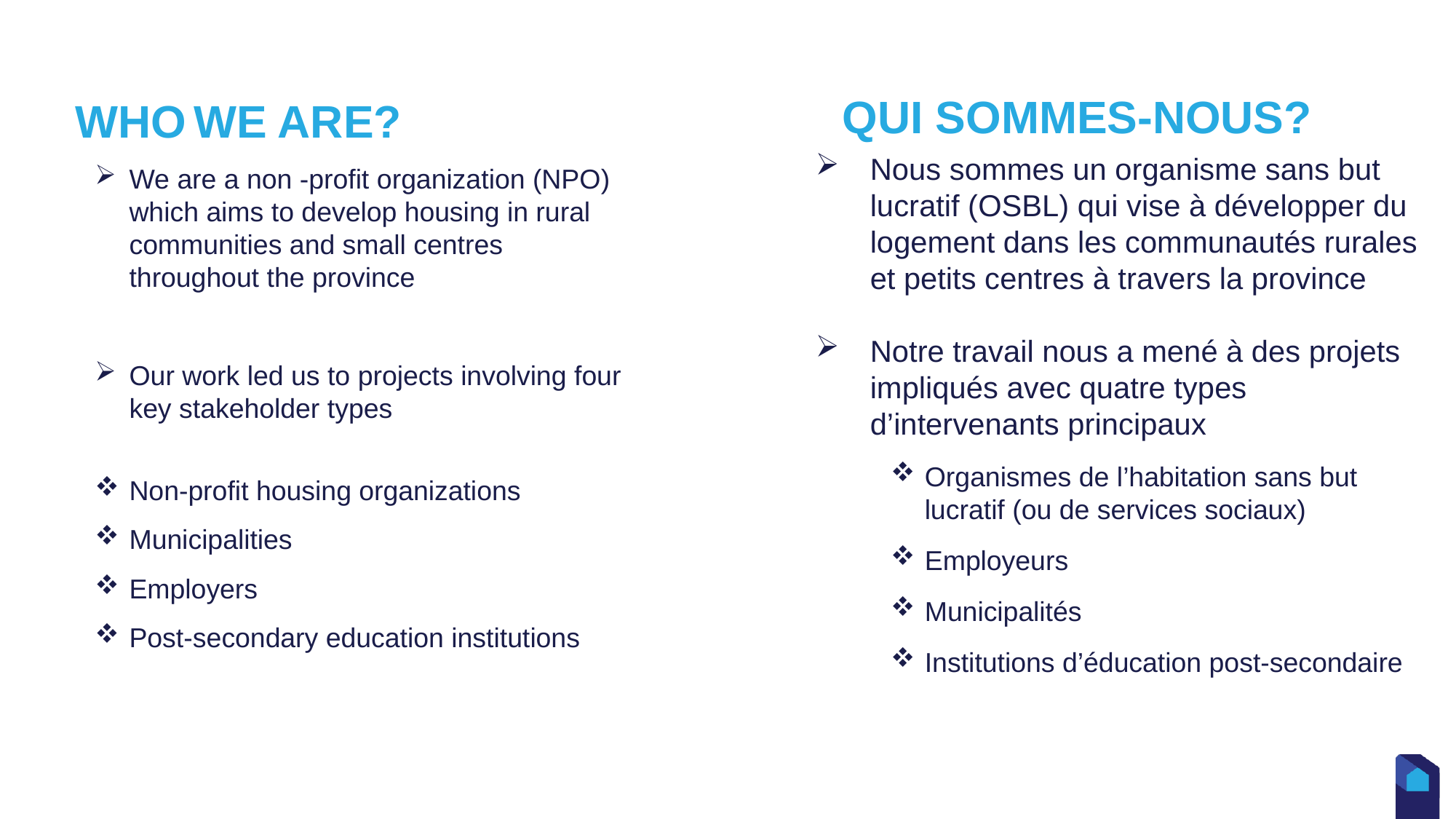

Who we are?
Qui sommes-nous?
Nous sommes un organisme sans but lucratif (OSBL) qui vise à développer du logement dans les communautés rurales et petits centres à travers la province
Notre travail nous a mené à des projets impliqués avec quatre types d’intervenants principaux
Organismes de l’habitation sans but lucratif (ou de services sociaux)
Employeurs
Municipalités
Institutions d’éducation post-secondaire
We are a non -profit organization (NPO) which aims to develop housing in rural communities and small centres throughout the province

Our work led us to projects involving four  key stakeholder types

Non-profit housing organizations
Municipalities
Employers
Post-secondary education institutions